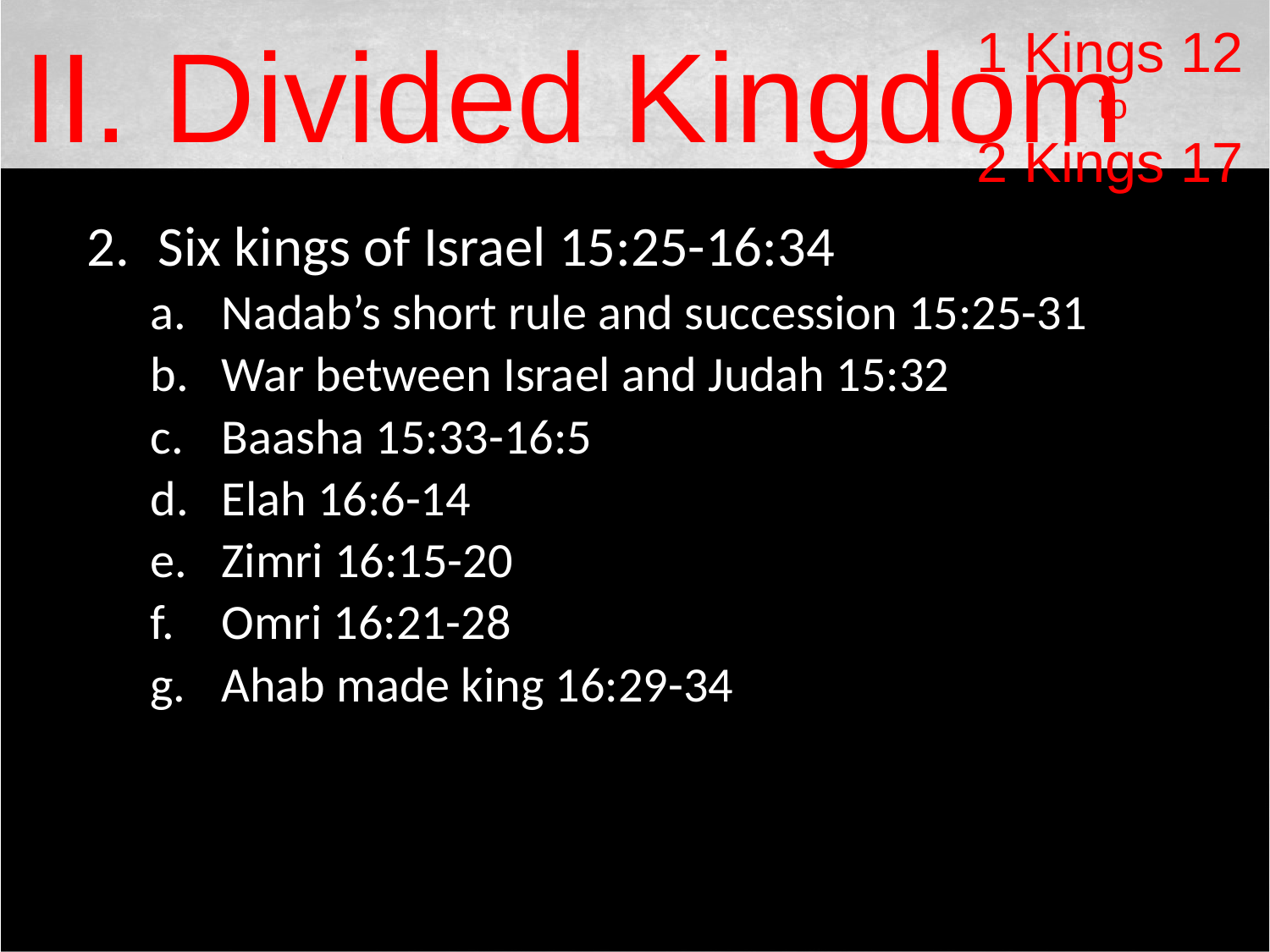

# II. Divided Kingdom
1 Kings 12
to
2 Kings 17
Six kings of Israel 15:25-16:34
Nadab’s short rule and succession 15:25-31
War between Israel and Judah 15:32
Baasha 15:33-16:5
Elah 16:6-14
Zimri 16:15-20
Omri 16:21-28
Ahab made king 16:29-34